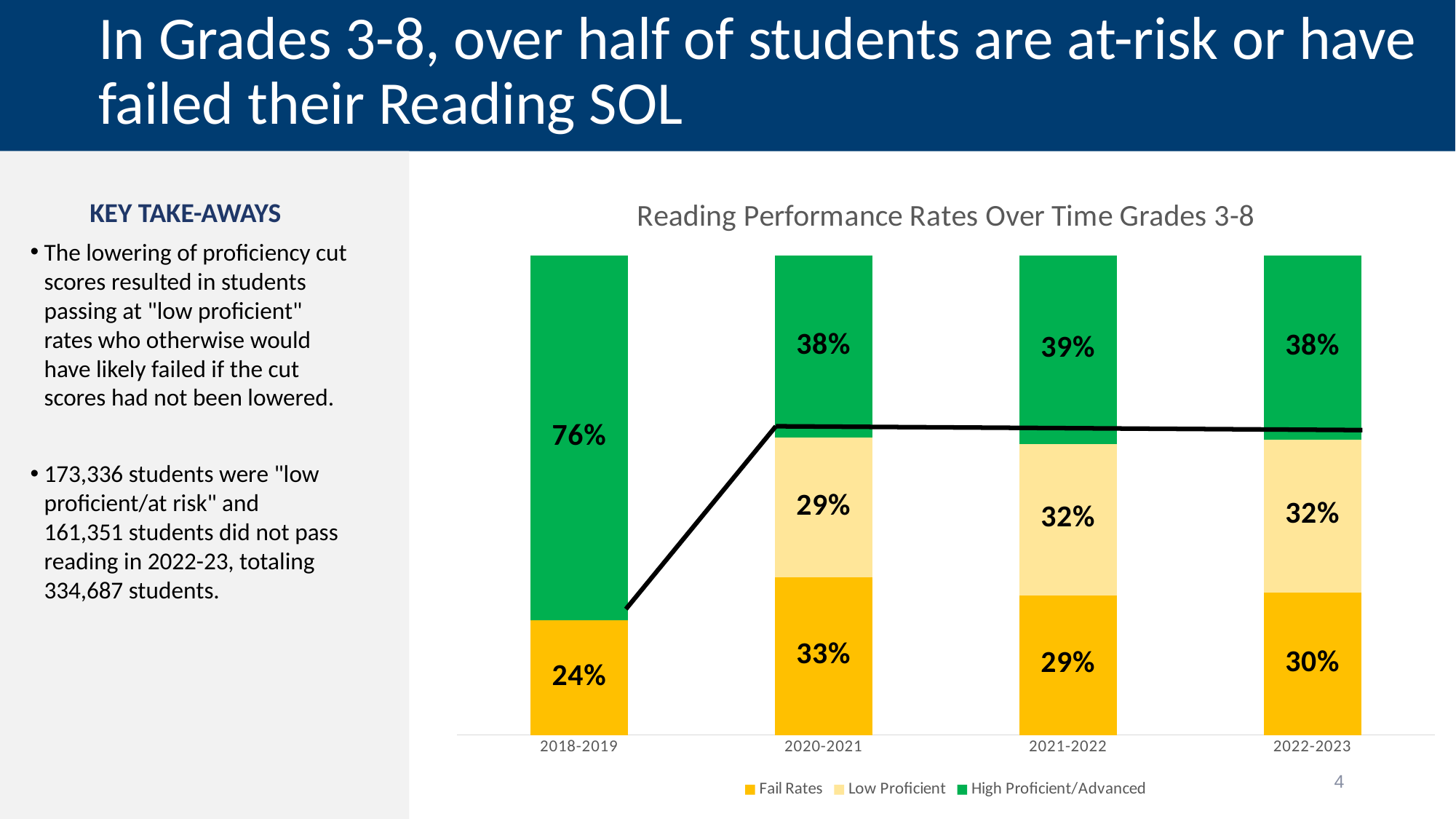

# In Grades 3-8, over half of students are at-risk or have failed their Reading SOL
KEY TAKE-AWAYS
The lowering of proficiency cut scores resulted in students passing at "low proficient" rates who otherwise would have likely failed if the cut scores had not been lowered.

173,336 students were "low proficient/at risk" and 161,351 students did not pass reading in 2022-23, totaling 334,687 students.

### Chart: Reading Performance Rates Over Time Grades 3-8

| Category | Fail Rates | Low Proficient | High Proficient/Advanced |
|---|---|---|---|
| 2018-2019 | 0.23966496343611488 | None | 0.76 |
| 2020-2021 | 0.32900985425717394 | 0.2911774055272461 | 0.3798127402155799 |
| 2021-2022 | 0.2911685157586797 | 0.3162260124008758 | 0.39260547184044453 |
| 2022-2023 | 0.297321451605176 | 0.3194062084240863 | 0.38327233997073795 |

4